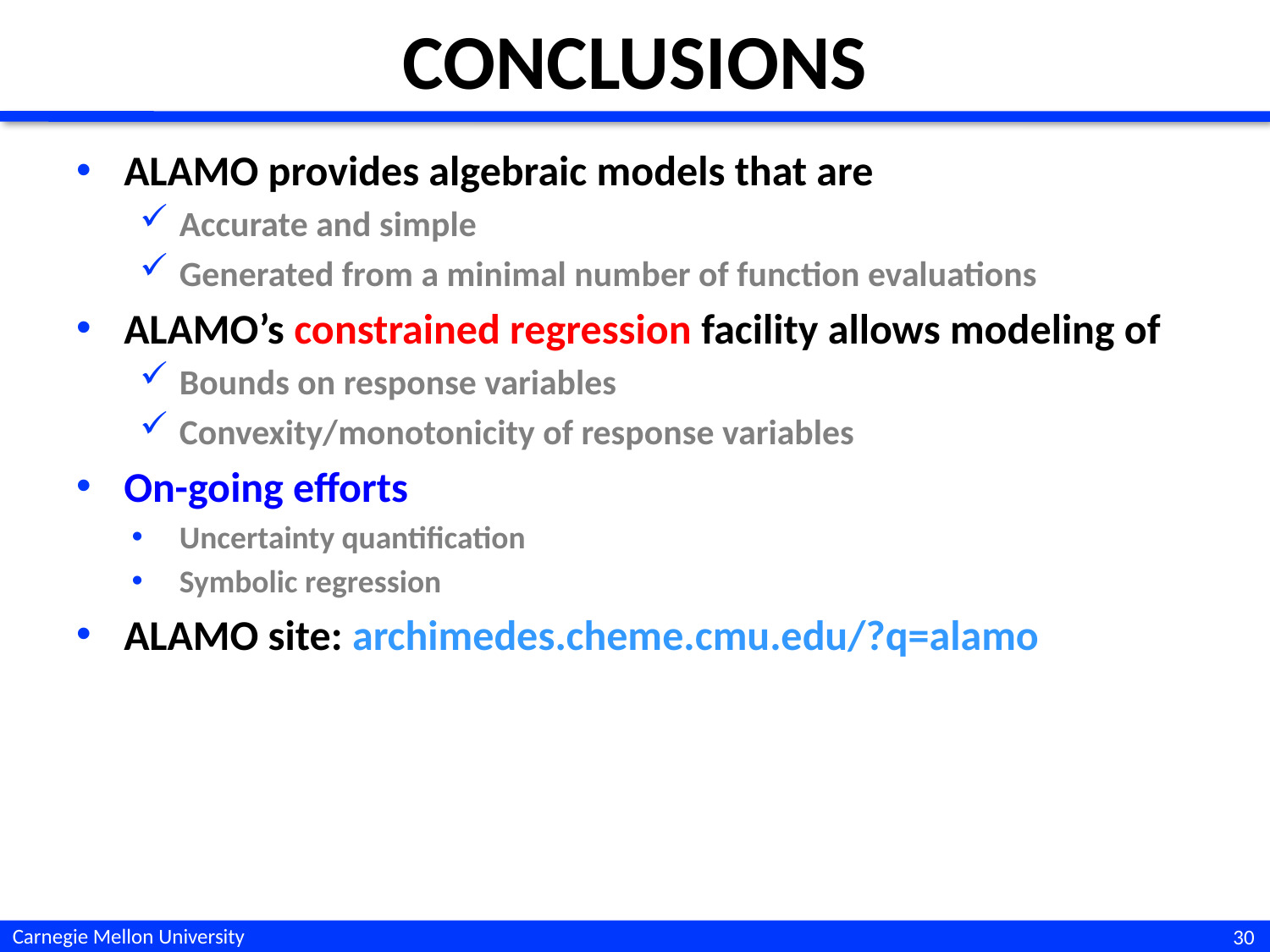

# conclusions
ALAMO provides algebraic models that are
Accurate and simple
Generated from a minimal number of function evaluations
ALAMO’s constrained regression facility allows modeling of
Bounds on response variables
Convexity/monotonicity of response variables
On-going efforts
Uncertainty quantification
Symbolic regression
ALAMO site: archimedes.cheme.cmu.edu/?q=alamo